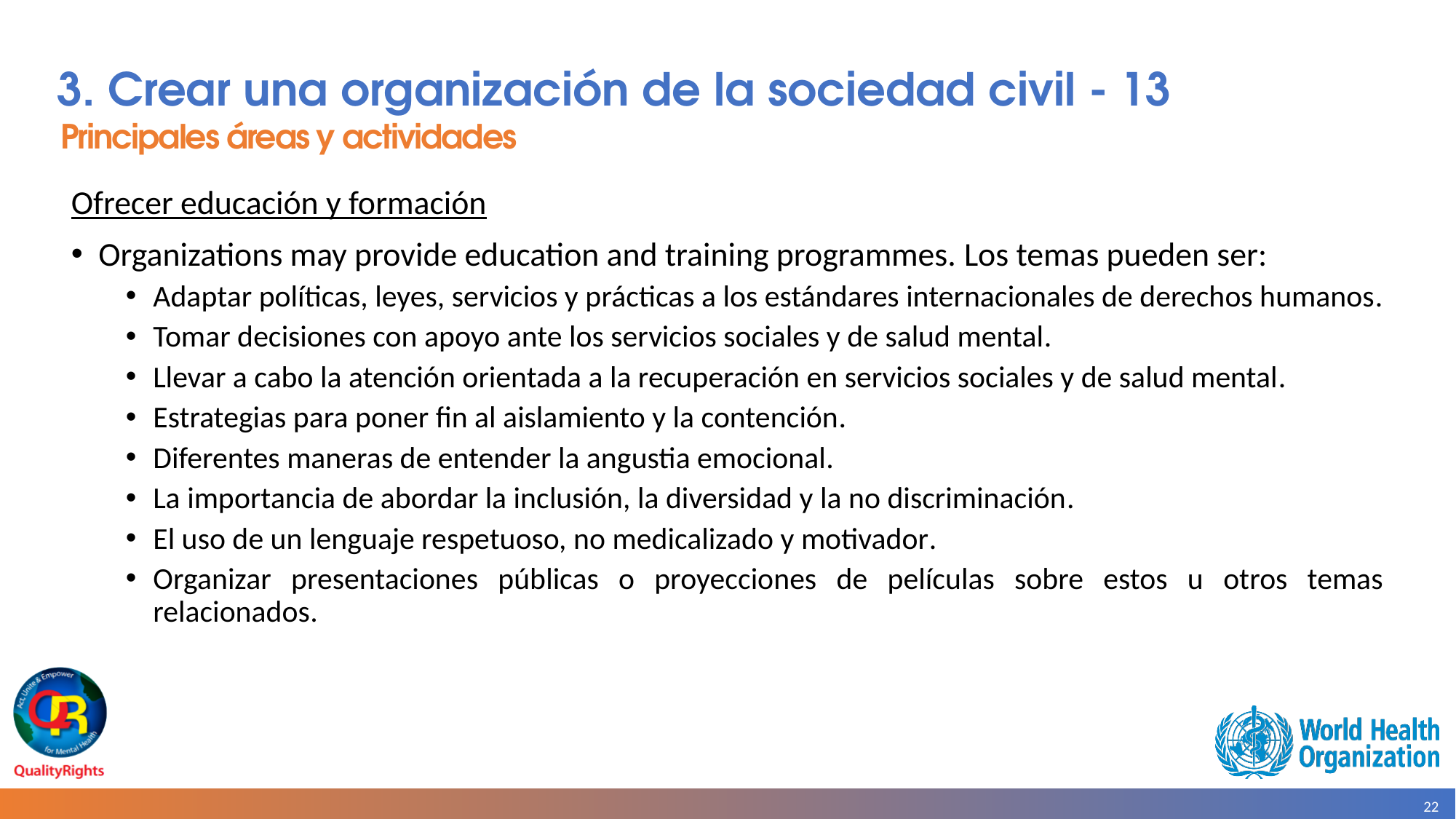

# 3. Crear una organización de la sociedad civil - 13
Principales áreas y actividades
Ofrecer educación y formación
Organizations may provide education and training programmes. Los temas pueden ser:
Adaptar políticas, leyes, servicios y prácticas a los estándares internacionales de derechos humanos.
Tomar decisiones con apoyo ante los servicios sociales y de salud mental.
Llevar a cabo la atención orientada a la recuperación en servicios sociales y de salud mental.
Estrategias para poner fin al aislamiento y la contención.
Diferentes maneras de entender la angustia emocional.
La importancia de abordar la inclusión, la diversidad y la no discriminación.
El uso de un lenguaje respetuoso, no medicalizado y motivador.
Organizar presentaciones públicas o proyecciones de películas sobre estos u otros temas relacionados.